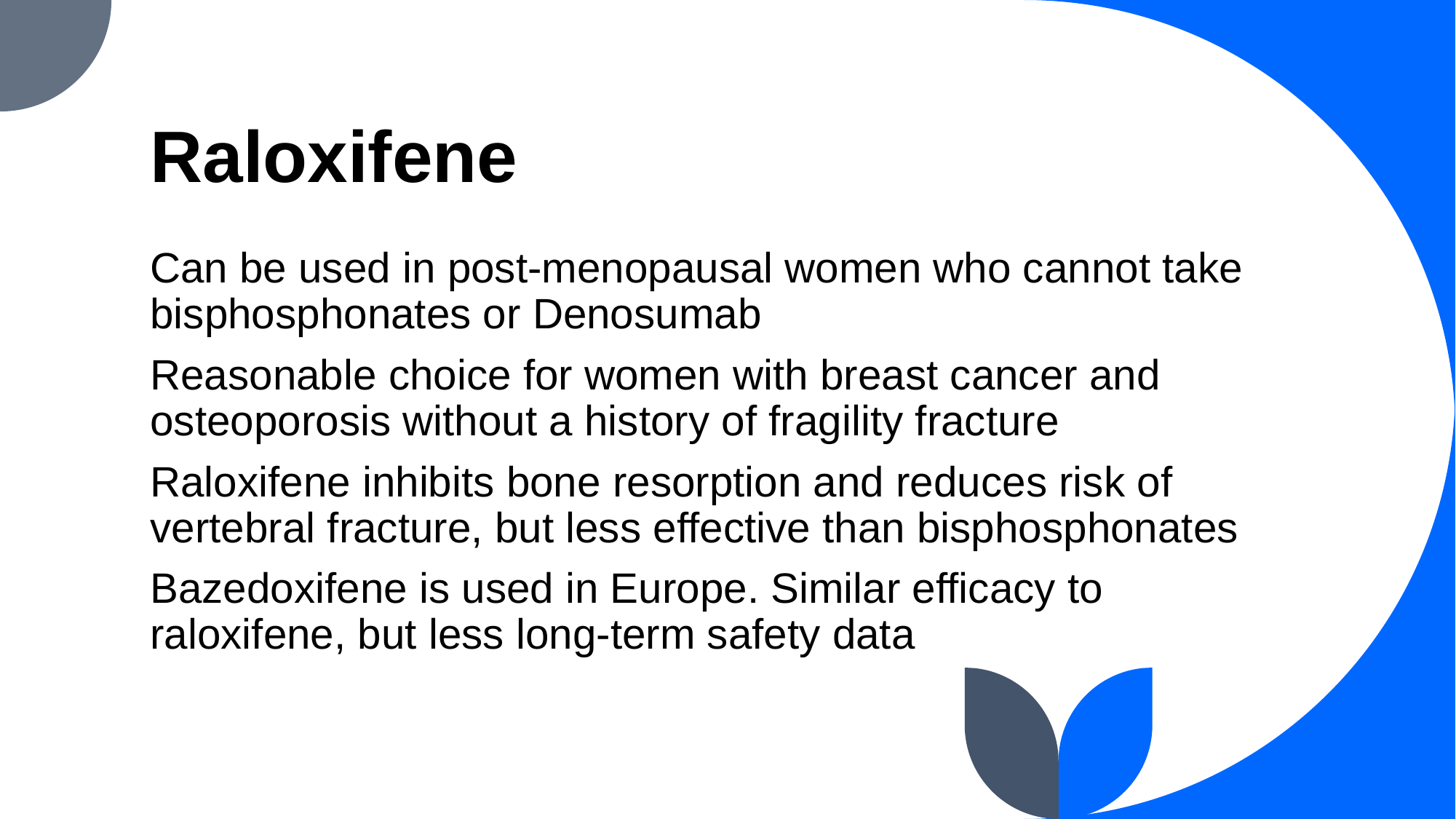

# Raloxifene
Can be used in post-menopausal women who cannot take bisphosphonates or Denosumab
Reasonable choice for women with breast cancer and osteoporosis without a history of fragility fracture
Raloxifene inhibits bone resorption and reduces risk of vertebral fracture, but less effective than bisphosphonates
Bazedoxifene is used in Europe. Similar efficacy to raloxifene, but less long-term safety data